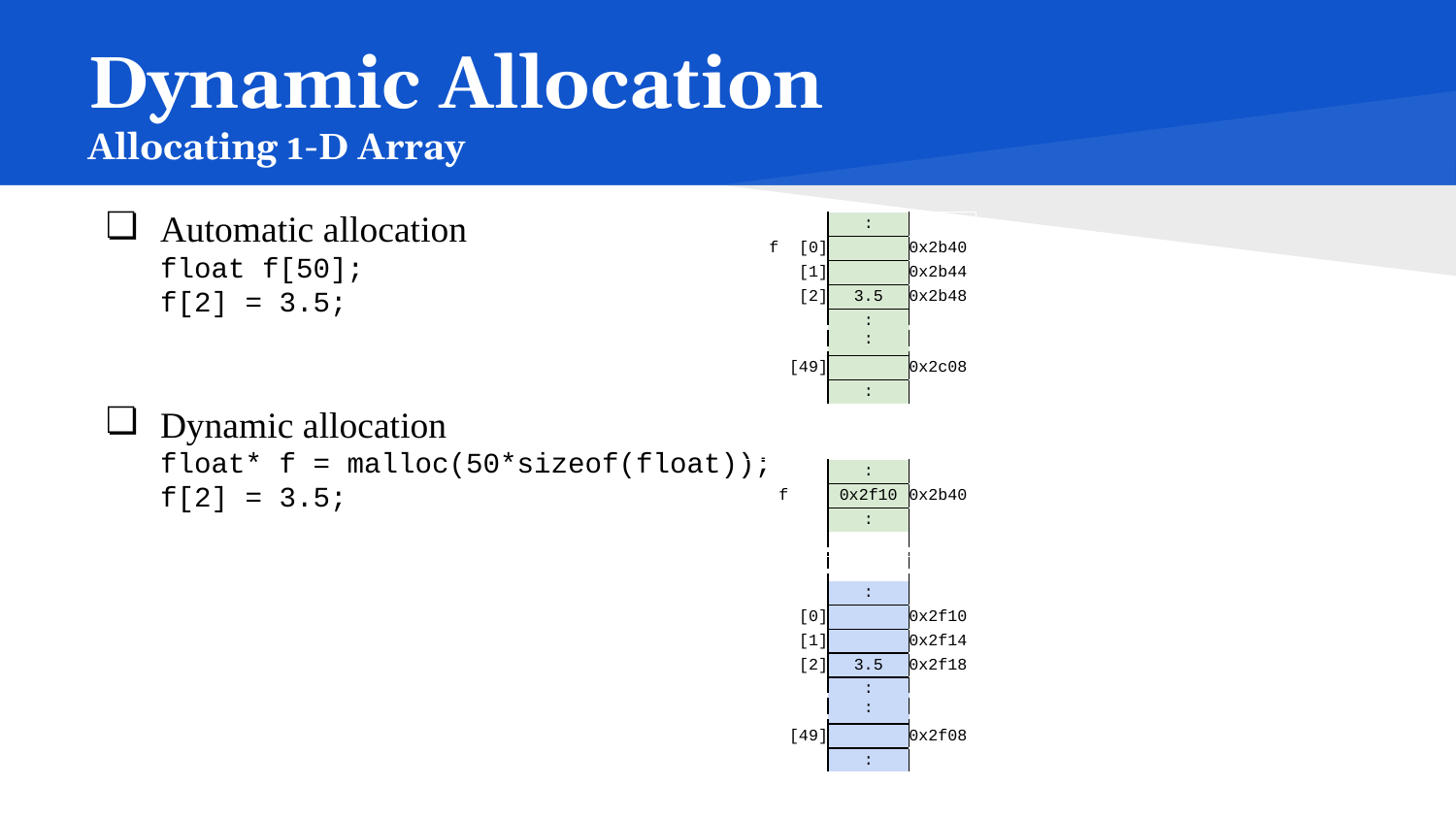

# Dynamic Allocation
Allocating 1-D Array
Automatic allocation
float f[50];
f[2] = 3.5;

Dynamic allocation
float* f = malloc(50*sizeof(float));
f[2] = 3.5;
|  |  | : |  |
| --- | --- | --- | --- |
| f | [0] |  | 0x2b40 |
|  | [1] |  | 0x2b44 |
|  | [2] | 3.5 | 0x2b48 |
|  |  | : : |  |
|  | [49] |  | 0x2c08 |
|  |  | : |  |
|  |  | : |  |
| --- | --- | --- | --- |
|  | f | 0x2f10 | 0x2b40 |
|  |  | : |  |
|  |  |  |  |
|  |  |  |  |
|  |  | : |  |
|  | [0] |  | 0x2f10 |
|  | [1] |  | 0x2f14 |
|  | [2] | 3.5 | 0x2f18 |
|  |  | : : |  |
|  | [49] |  | 0x2f08 |
|  |  | : |  |